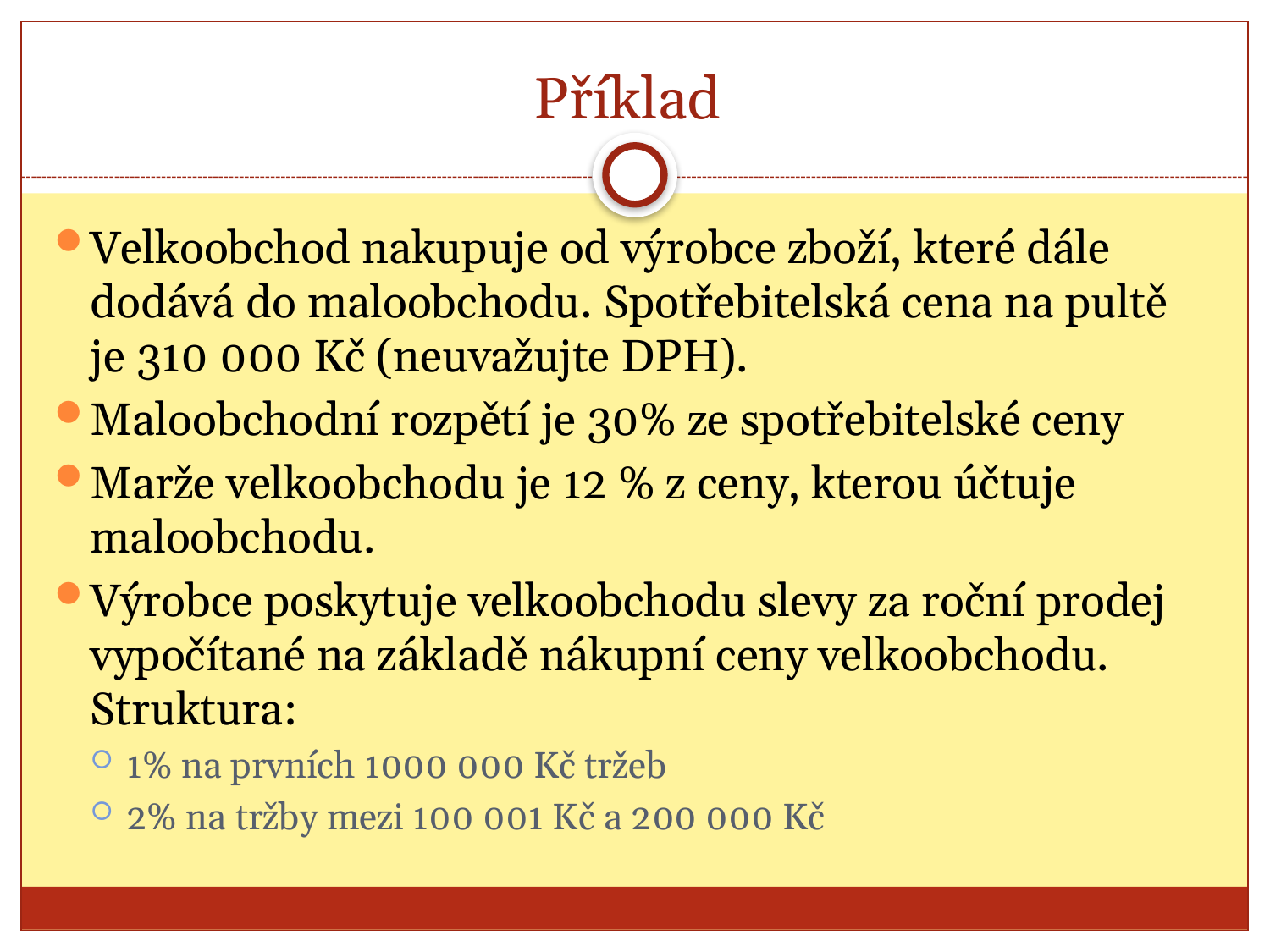

# Příklad
Velkoobchod nakupuje od výrobce zboží, které dále dodává do maloobchodu. Spotřebitelská cena na pultě je 310 000 Kč (neuvažujte DPH).
Maloobchodní rozpětí je 30% ze spotřebitelské ceny
Marže velkoobchodu je 12 % z ceny, kterou účtuje maloobchodu.
Výrobce poskytuje velkoobchodu slevy za roční prodej vypočítané na základě nákupní ceny velkoobchodu. Struktura:
1% na prvních 1000 000 Kč tržeb
2% na tržby mezi 100 001 Kč a 200 000 Kč